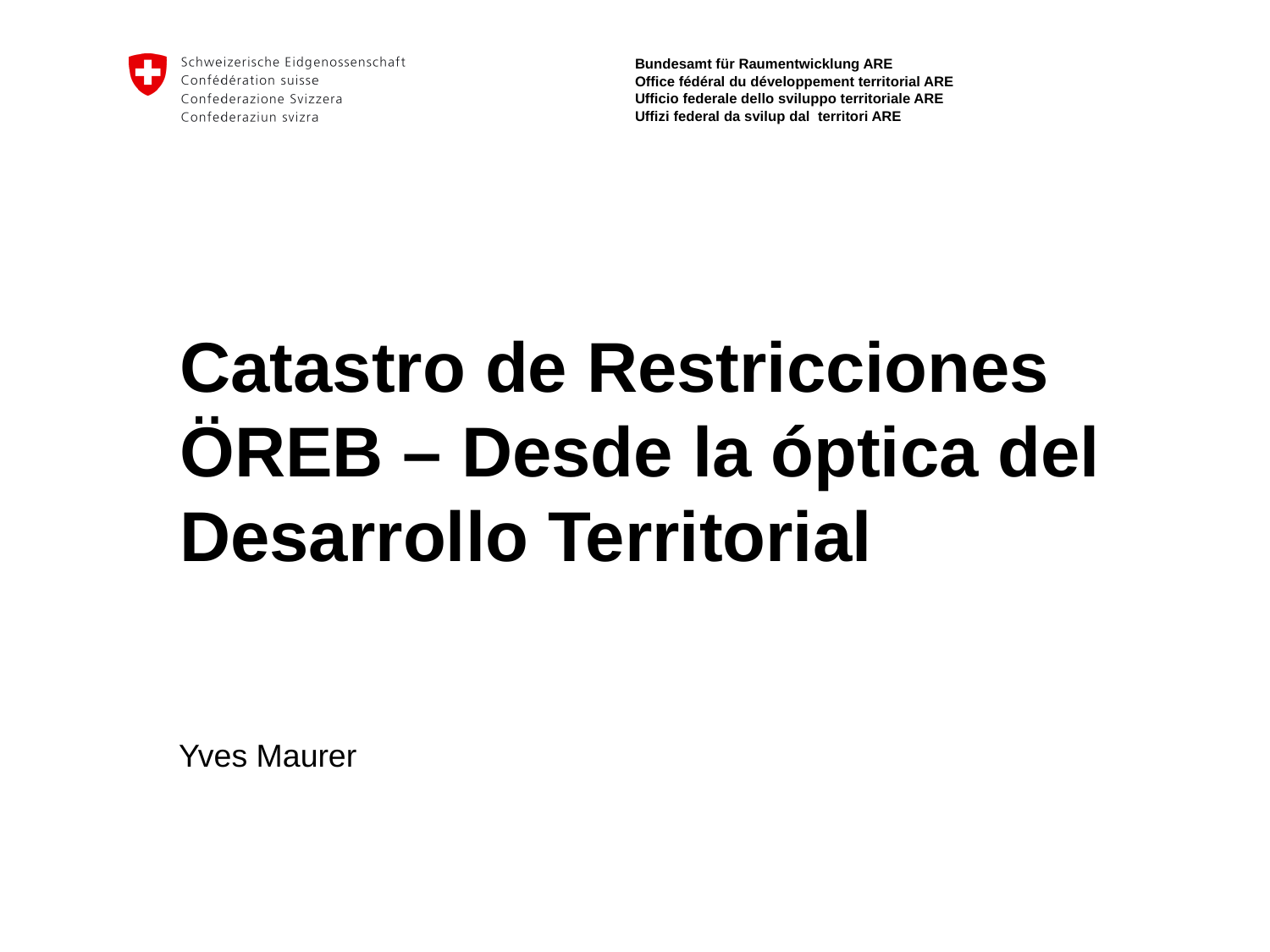

# Catastro de Restricciones ÖREB – Desde la óptica del Desarrollo Territorial
Yves Maurer